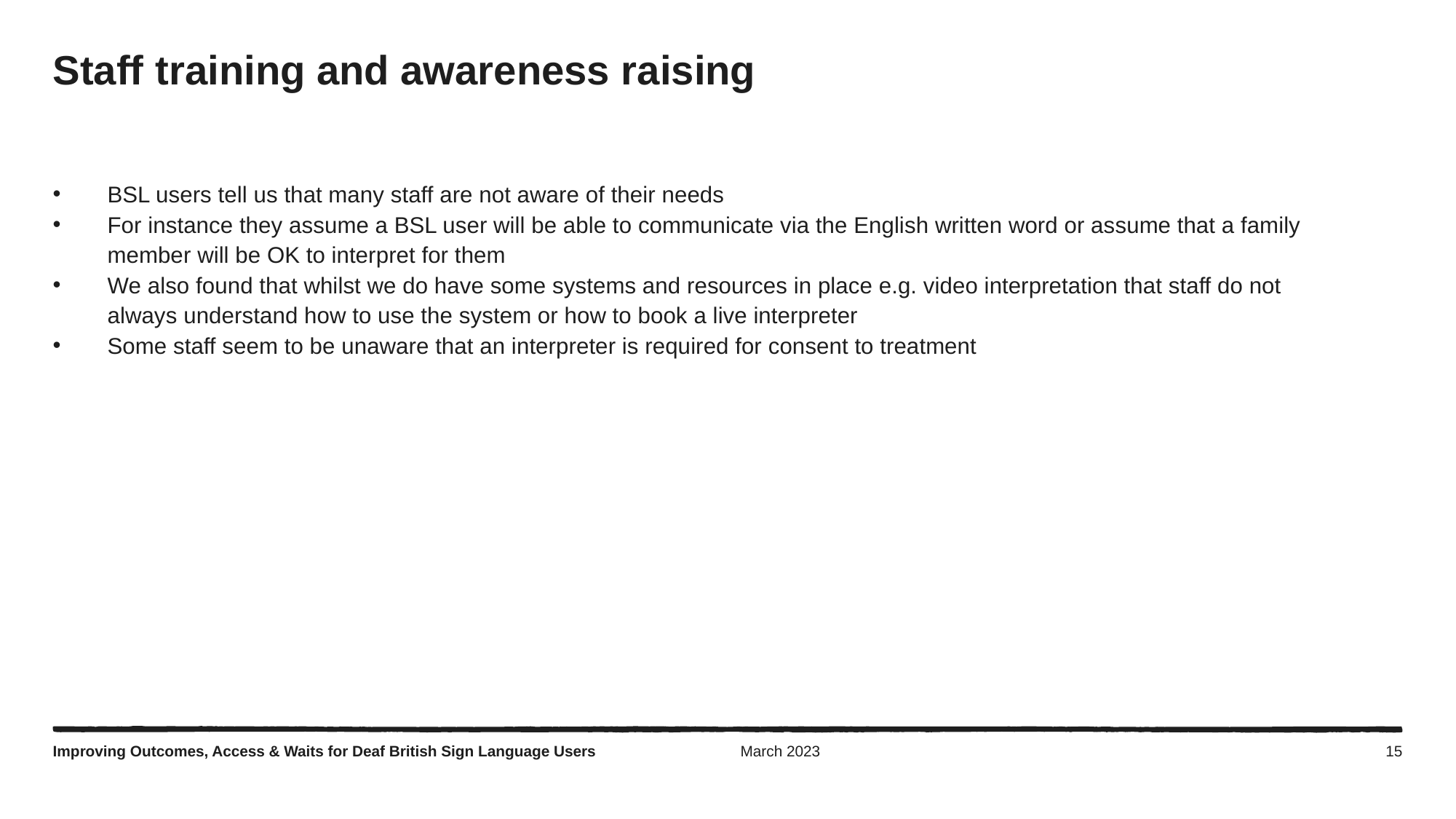

# Staff training and awareness raising
BSL users tell us that many staff are not aware of their needs
For instance they assume a BSL user will be able to communicate via the English written word or assume that a family member will be OK to interpret for them
We also found that whilst we do have some systems and resources in place e.g. video interpretation that staff do not always understand how to use the system or how to book a live interpreter
Some staff seem to be unaware that an interpreter is required for consent to treatment

Improving Outcomes, Access & Waits for Deaf British Sign Language Users
March 2023

15